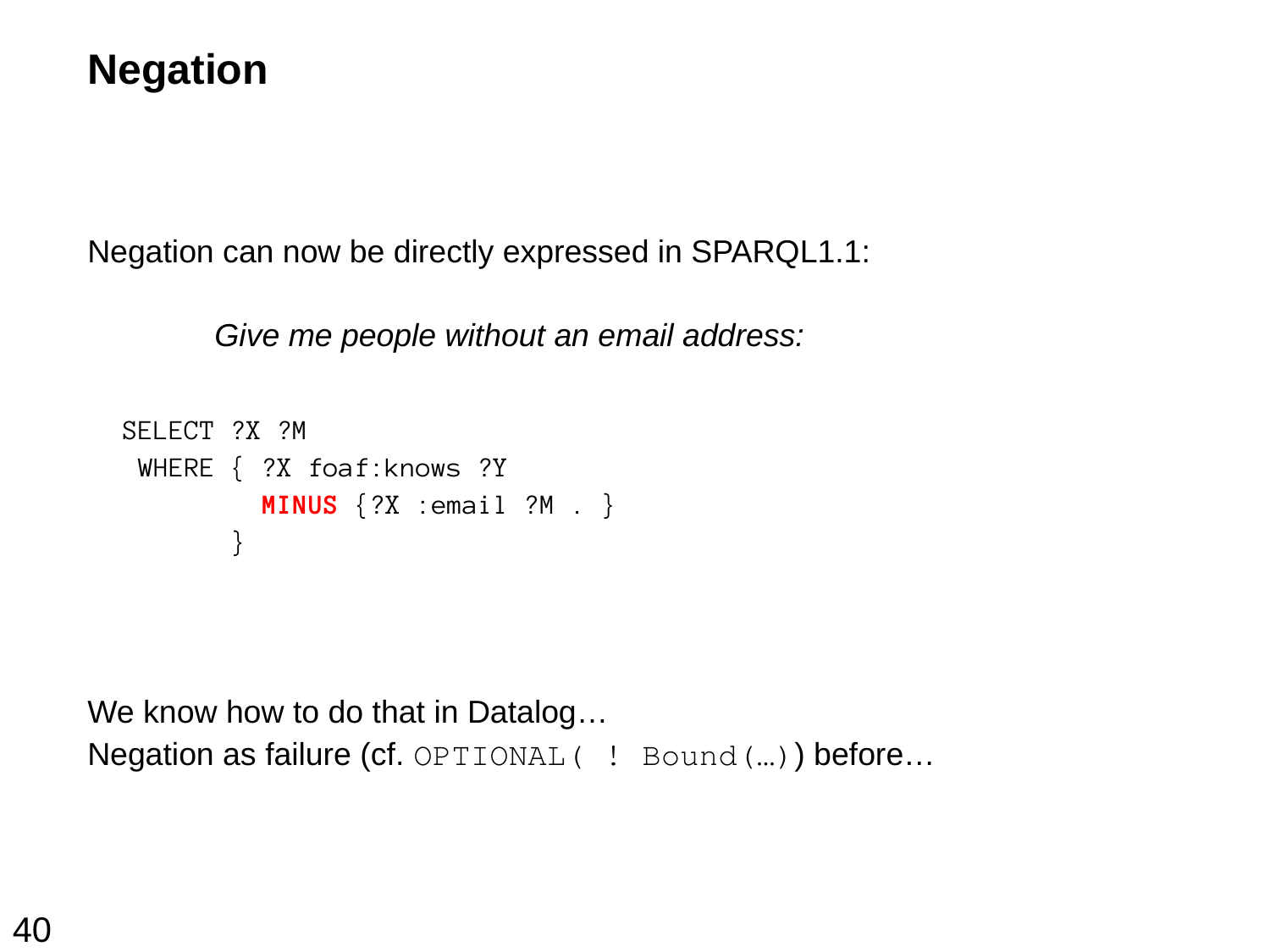

# Negation
Negation can now be directly expressed in SPARQL1.1:

	Give me people without an email address:

We know how to do that in Datalog…
Negation as failure (cf. OPTIONAL( ! Bound(…)) before…

 SELECT ?X ?M
  WHERE { ?X foaf:knows ?Y
          OPTIONAL {?X :email ?M . }
          FILTER( ! bound(?M) )  }
 SELECT ?X ?M
  WHERE { ?X foaf:knows ?Y
          MINUS {?X :email ?M . }
        }
40